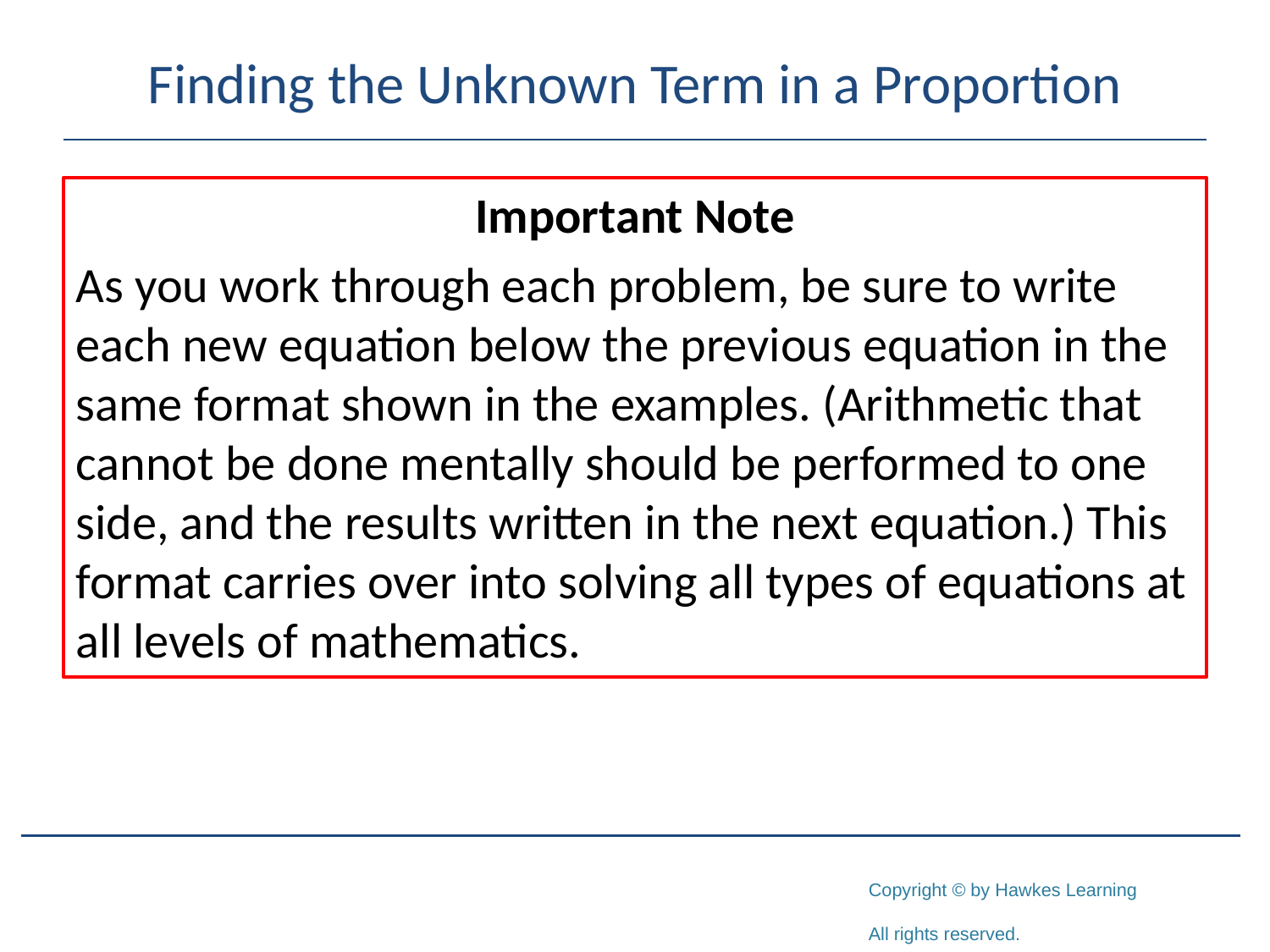

# Finding the Unknown Term in a Proportion
Important Note
As you work through each problem, be sure to write each new equation below the previous equation in the same format shown in the examples. (Arithmetic that cannot be done mentally should be performed to one side, and the results written in the next equation.) This format carries over into solving all types of equations at all levels of mathematics.